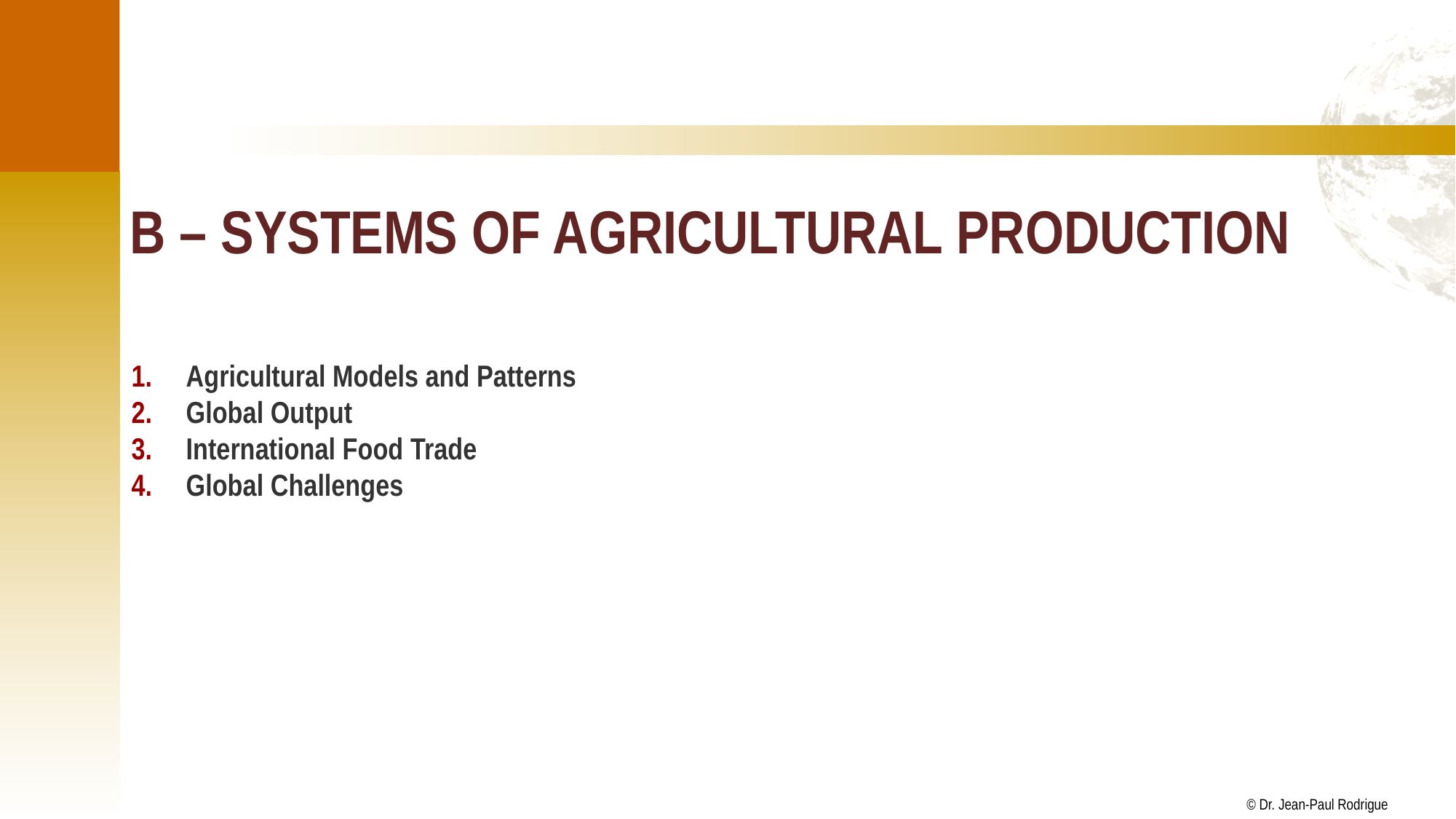

# B – Systems of Agricultural Production
Agricultural Models and Patterns
Global Output
International Food Trade
Global Challenges